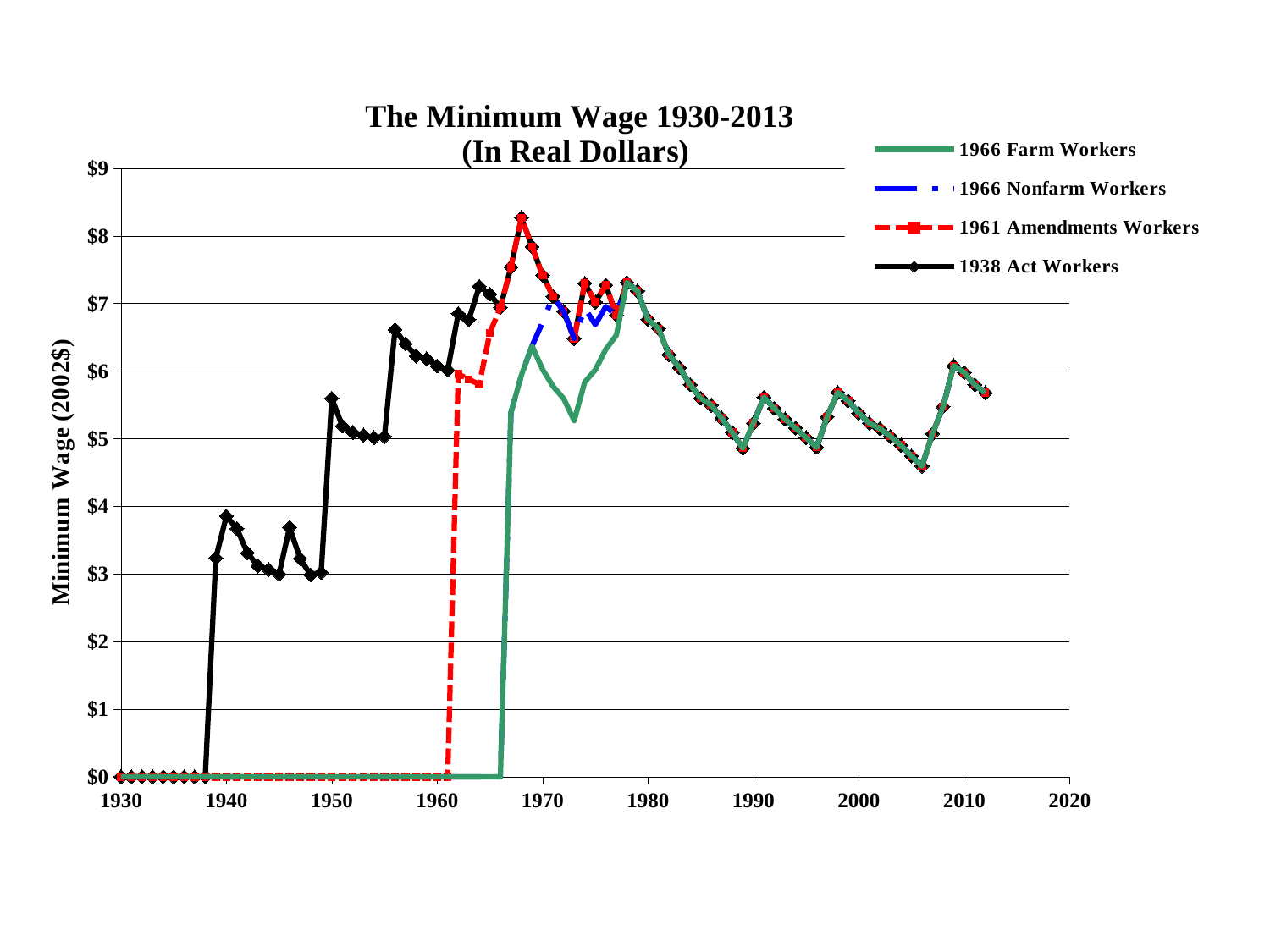

### Chart: The Minimum Wage 1930-2013
(In Real Dollars)

| Category |  |  |  |  |
|---|---|---|---|---|